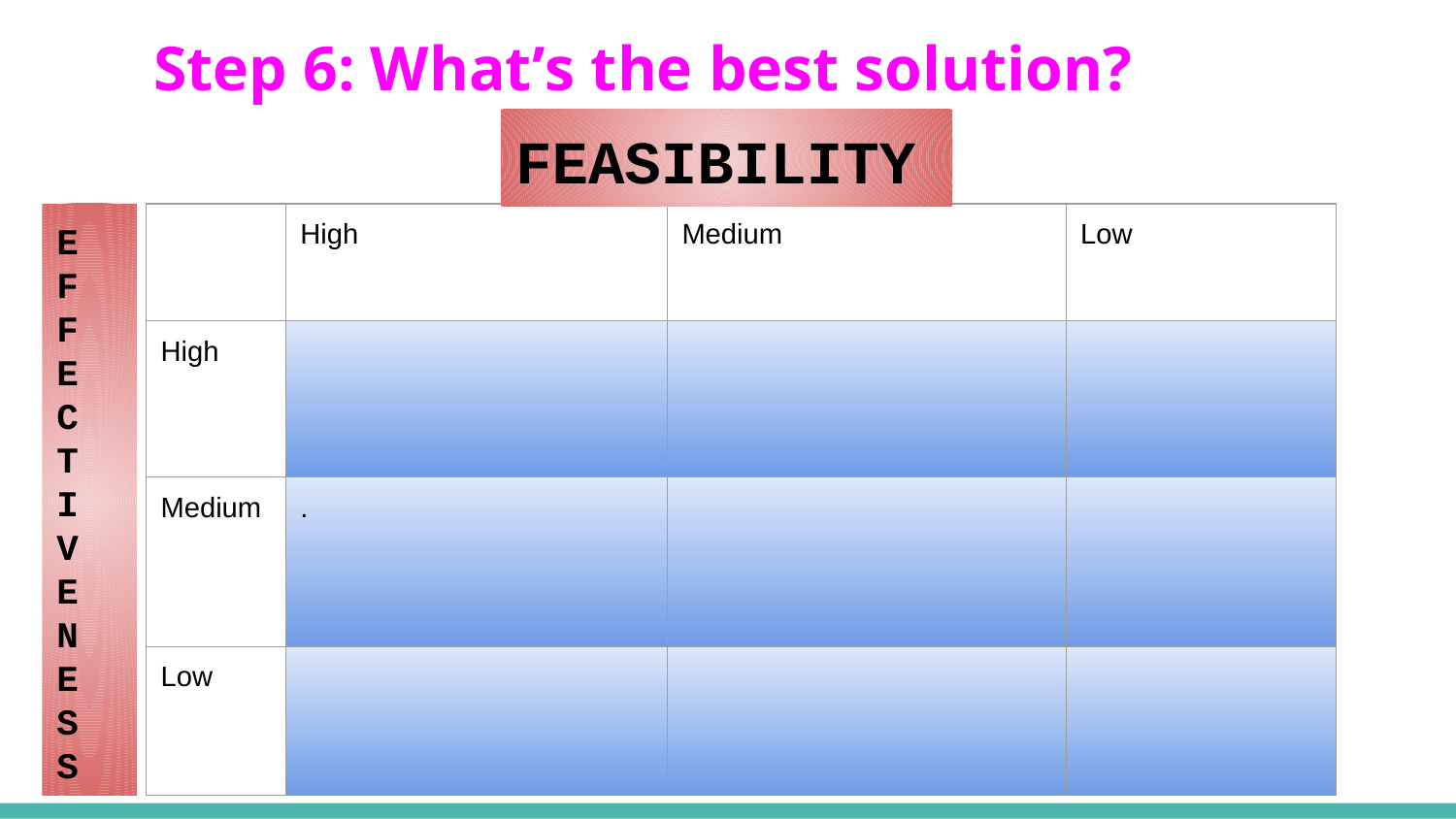

Step 6: What’s the best solution?

FEASIBILITY
E
F
F
E
C
T
I
V
E
N
E
S
S
|  | High | Medium | Low |
| --- | --- | --- | --- |
| High |  |  |  |
| Medium | . |  |  |
| Low |  |  |  |